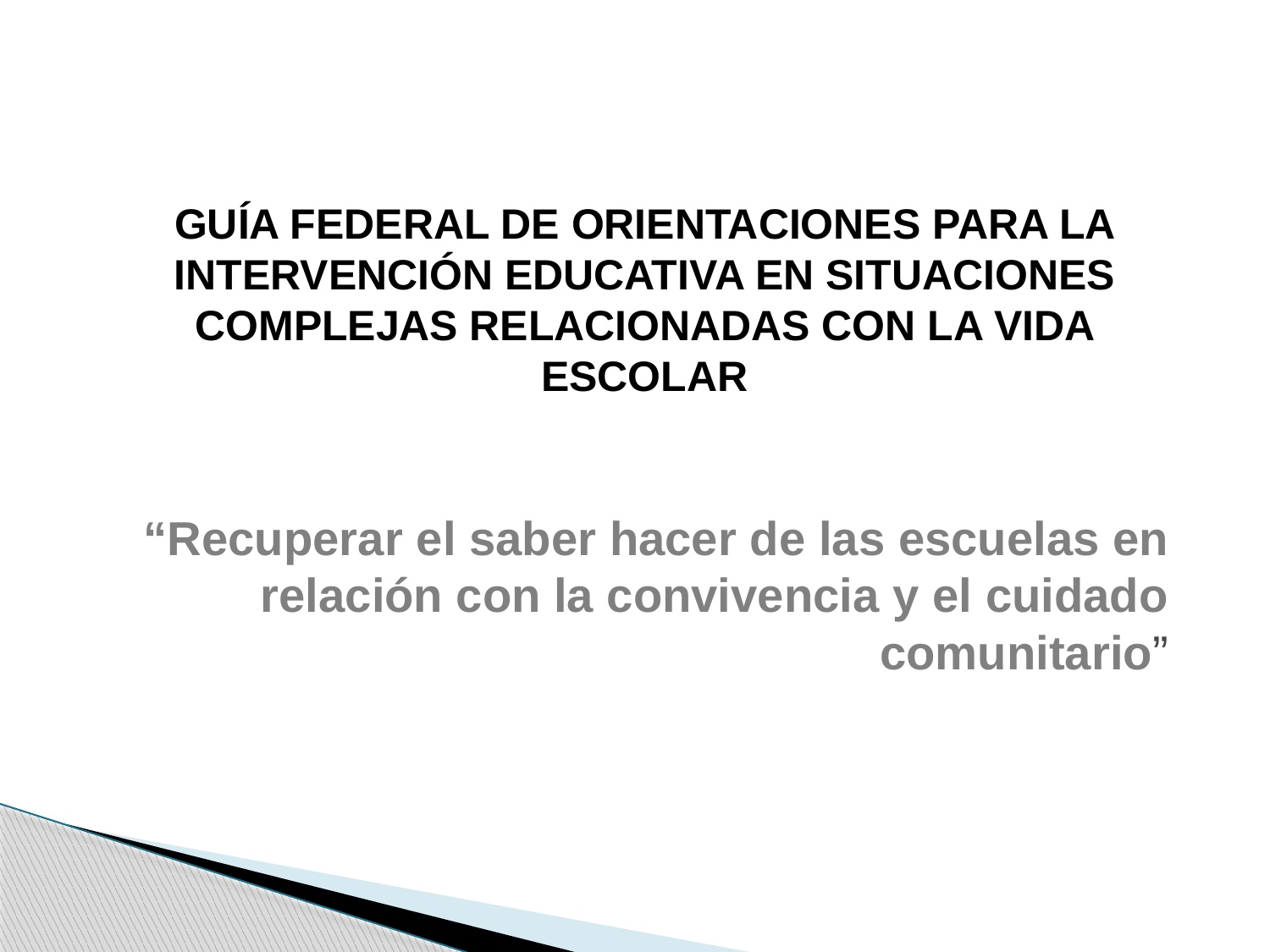

GUÍA FEDERAL DE ORIENTACIONES PARA LA INTERVENCIÓN EDUCATIVA EN SITUACIONES COMPLEJAS RELACIONADAS CON LA VIDA ESCOLAR
“Recuperar el saber hacer de las escuelas en relación con la convivencia y el cuidado comunitario”